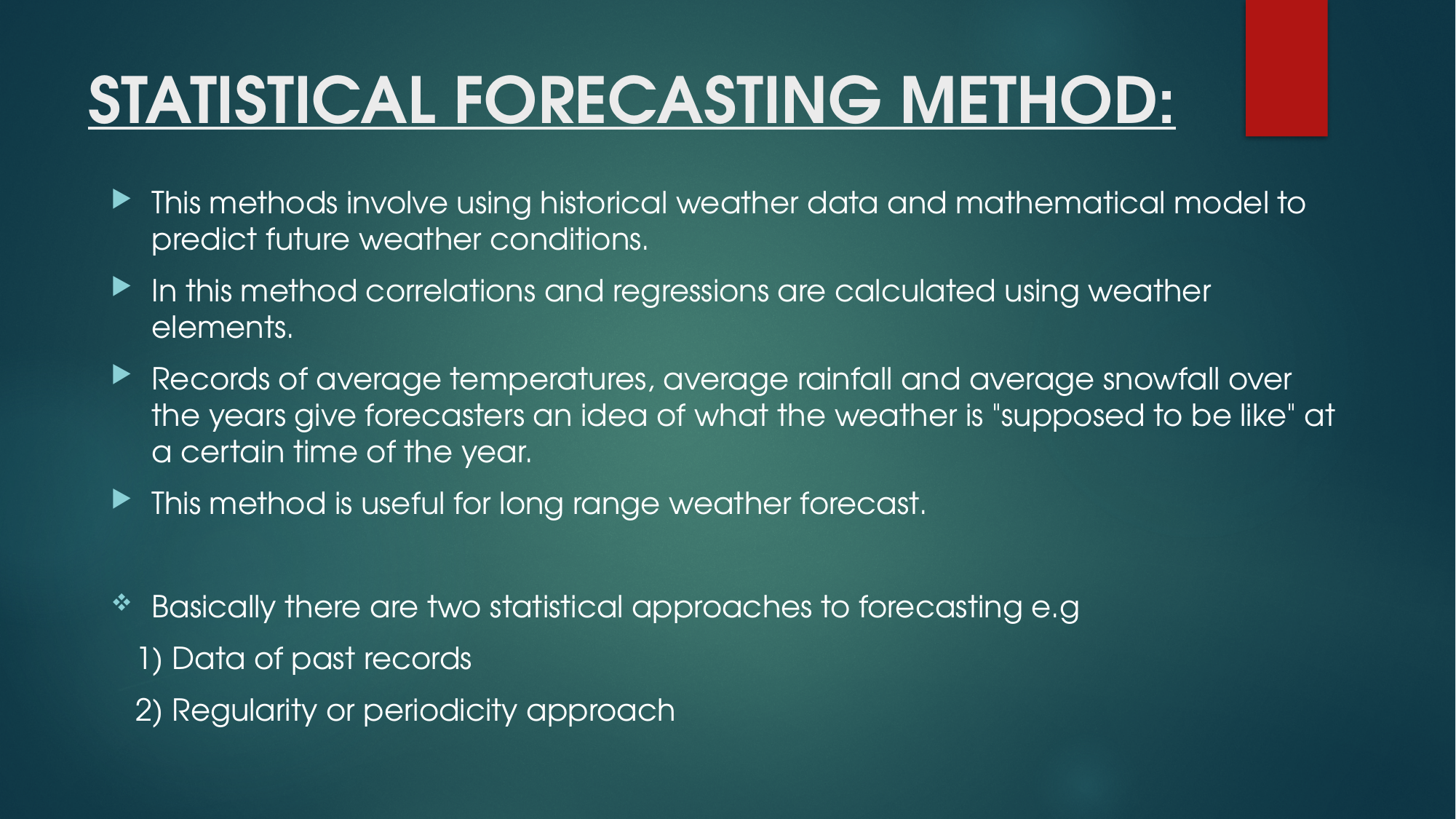

# STATISTICAL FORECASTING METHOD:
This methods involve using historical weather data and mathematical model to predict future weather conditions.
In this method correlations and regressions are calculated using weather elements.
Records of average temperatures, average rainfall and average snowfall over the years give forecasters an idea of what the weather is "supposed to be like" at a certain time of the year.
This method is useful for long range weather forecast.

Basically there are two statistical approaches to forecasting e.g
   1) Data of past records
   2) Regularity or periodicity approach